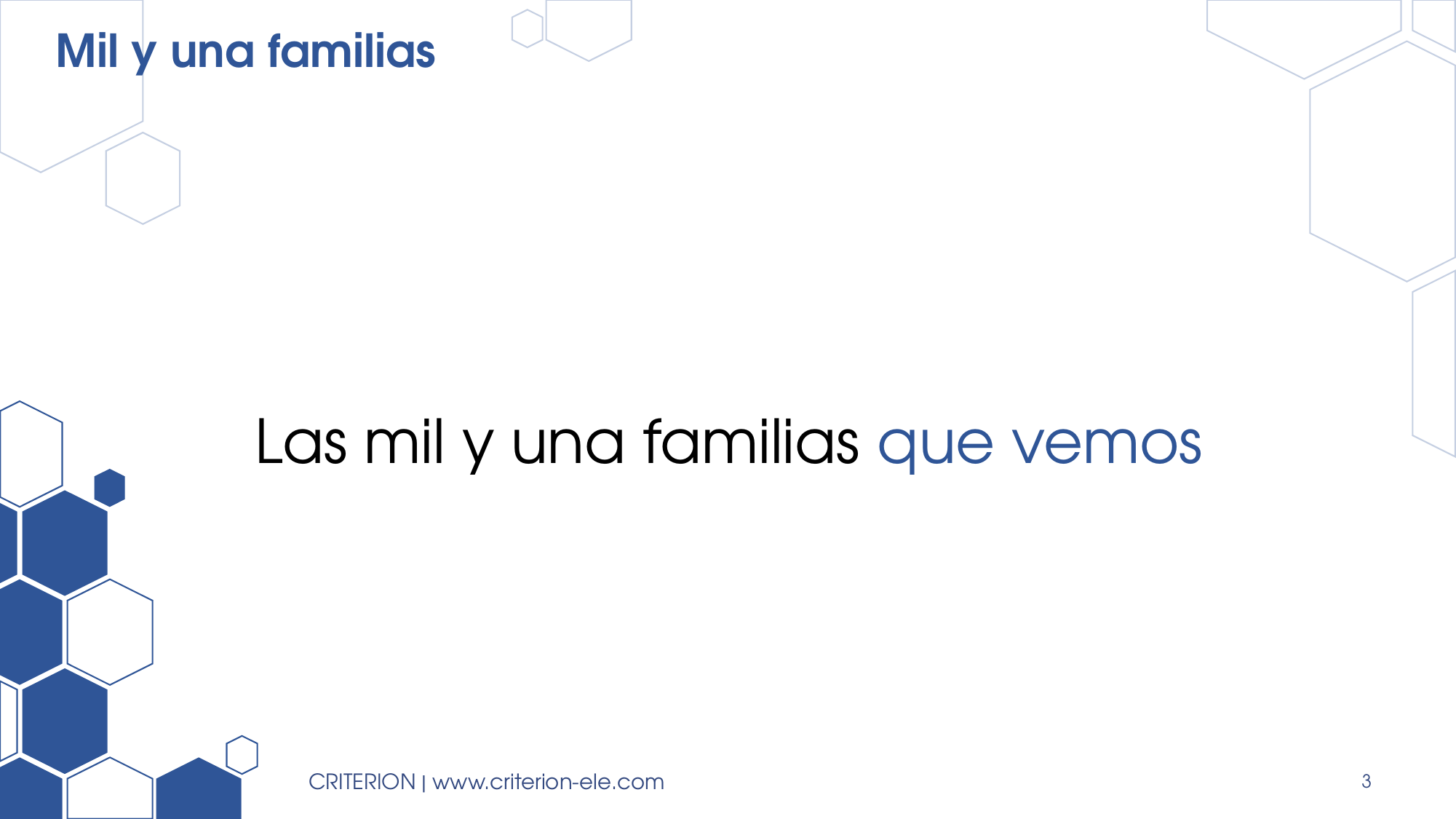

# Mil y una familias
Las mil y una familias que vemos
CRITERION | www.criterion-ele.com
3